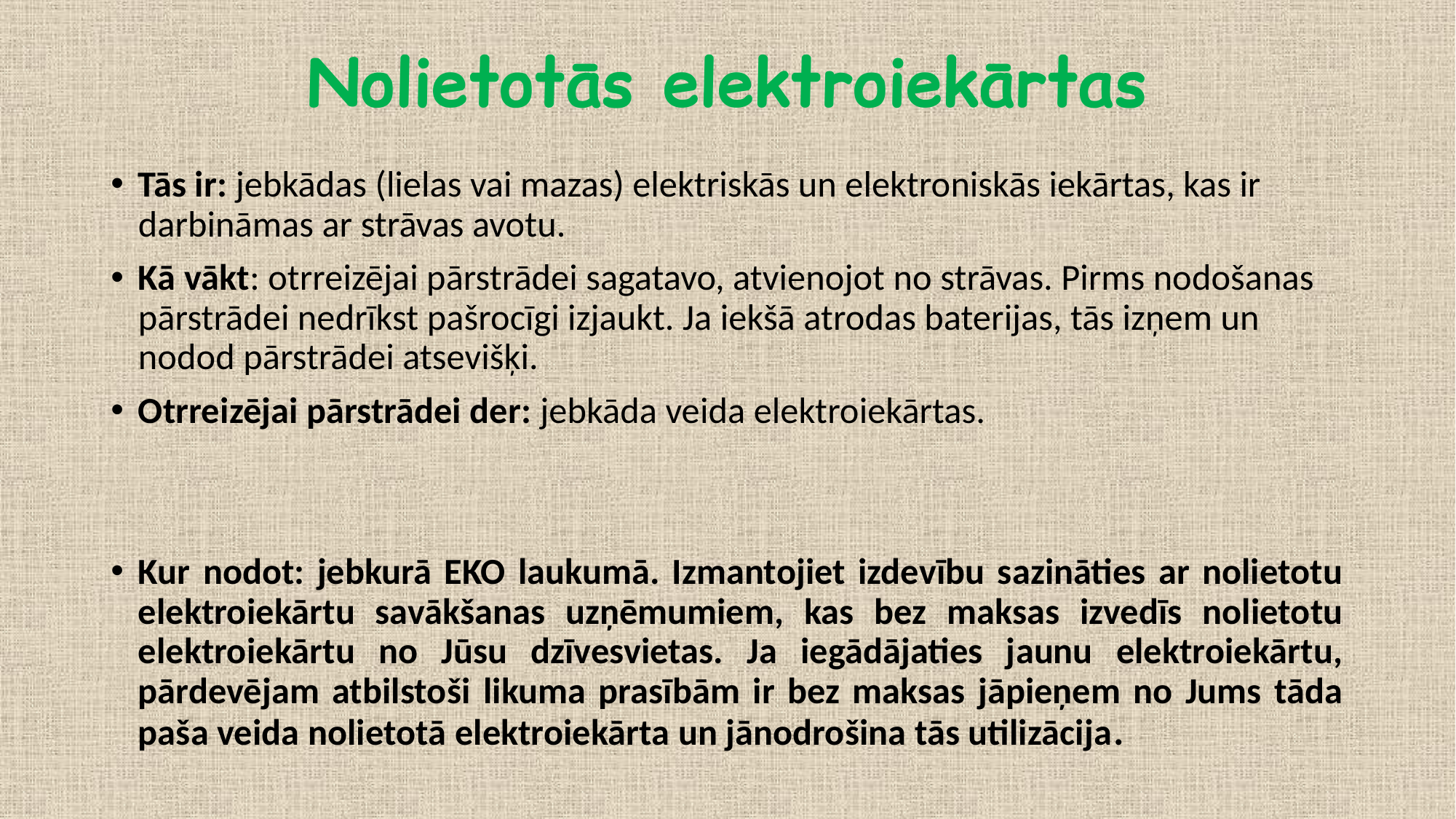

# Nolietotās elektroiekārtas
Tās ir: jebkādas (lielas vai mazas) elektriskās un elektroniskās iekārtas, kas ir darbināmas ar strāvas avotu.
Kā vākt: otrreizējai pārstrādei sagatavo, atvienojot no strāvas. Pirms nodošanas pārstrādei nedrīkst pašrocīgi izjaukt. Ja iekšā atrodas baterijas, tās izņem un nodod pārstrādei atsevišķi.
Otrreizējai pārstrādei der: jebkāda veida elektroiekārtas.

Kur nodot: jebkurā EKO laukumā. Izmantojiet izdevību sazināties ar nolietotu elektroiekārtu savākšanas uzņēmumiem, kas bez maksas izvedīs nolietotu elektroiekārtu no Jūsu dzīvesvietas. Ja iegādājaties jaunu elektroiekārtu, pārdevējam atbilstoši likuma prasībām ir bez maksas jāpieņem no Jums tāda paša veida nolietotā elektroiekārta un jānodrošina tās utilizācija.